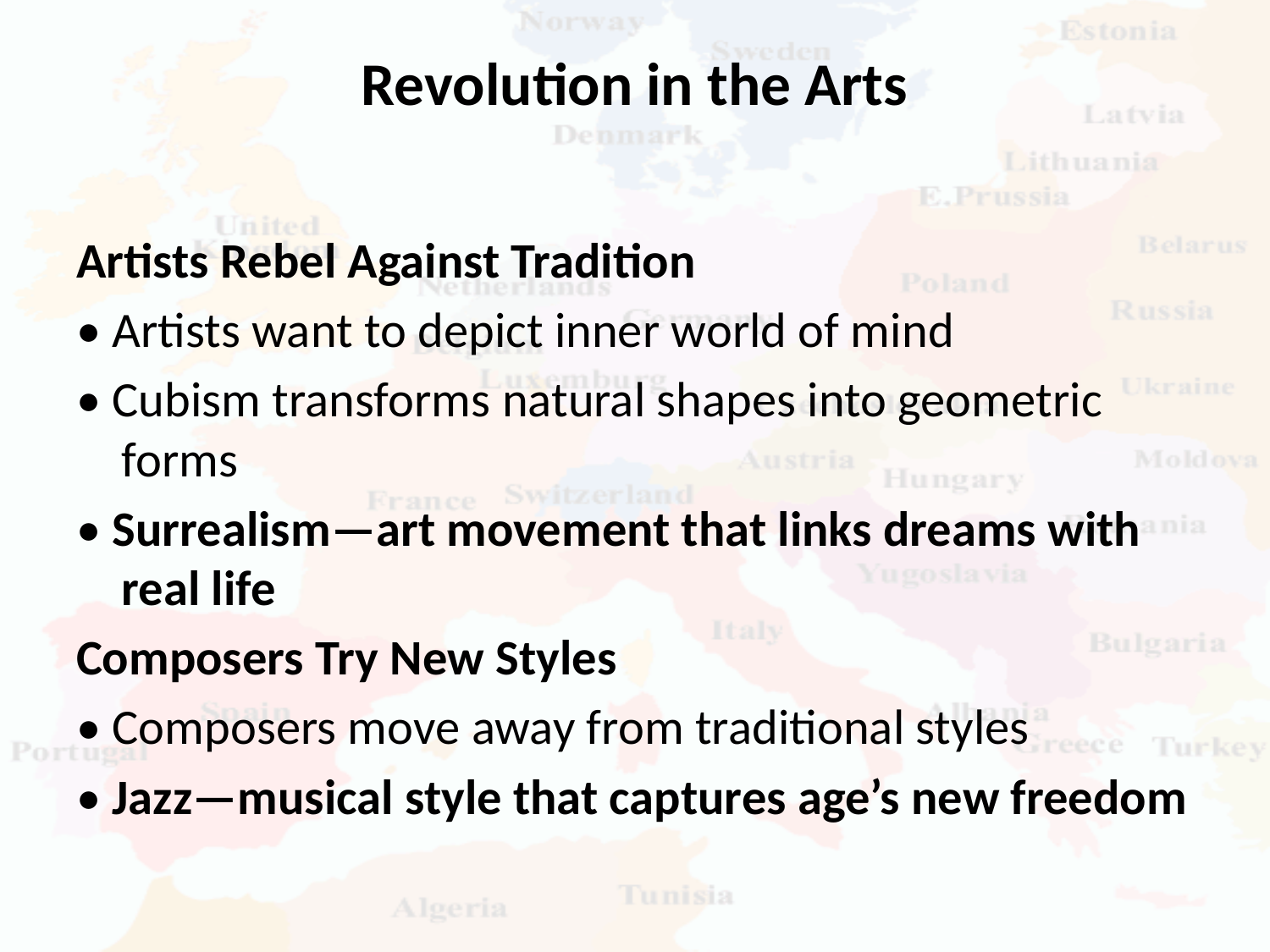

# Revolution in the Arts
Artists Rebel Against Tradition
• Artists want to depict inner world of mind
• Cubism transforms natural shapes into geometric forms
• Surrealism—art movement that links dreams with real life
Composers Try New Styles
• Composers move away from traditional styles
• Jazz—musical style that captures age’s new freedom